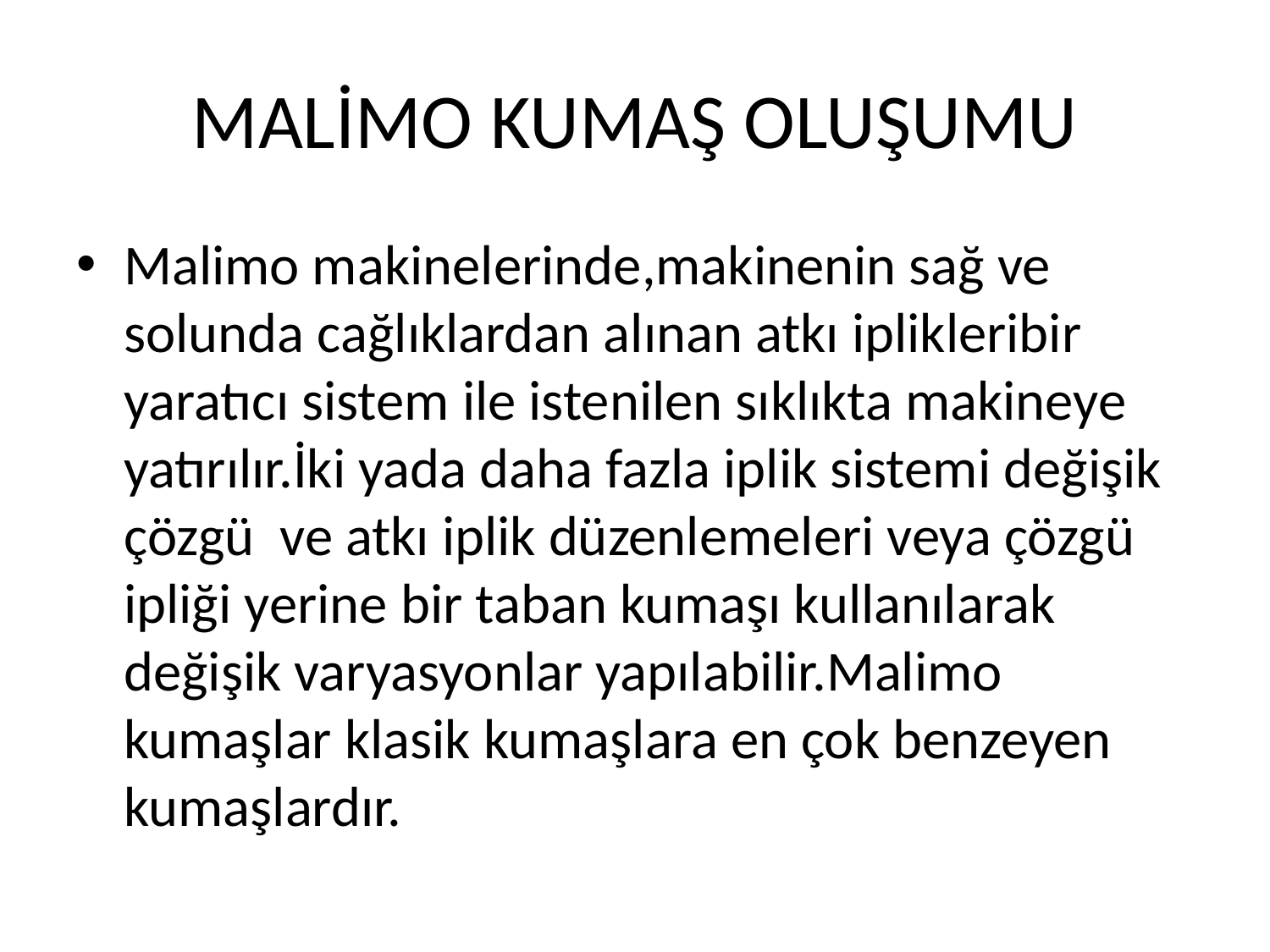

# MALİMO KUMAŞ OLUŞUMU
Malimo makinelerinde,makinenin sağ ve solunda cağlıklardan alınan atkı iplikleribir yaratıcı sistem ile istenilen sıklıkta makineye yatırılır.İki yada daha fazla iplik sistemi değişik çözgü  ve atkı iplik düzenlemeleri veya çözgü ipliği yerine bir taban kumaşı kullanılarak değişik varyasyonlar yapılabilir.Malimo kumaşlar klasik kumaşlara en çok benzeyen kumaşlardır.